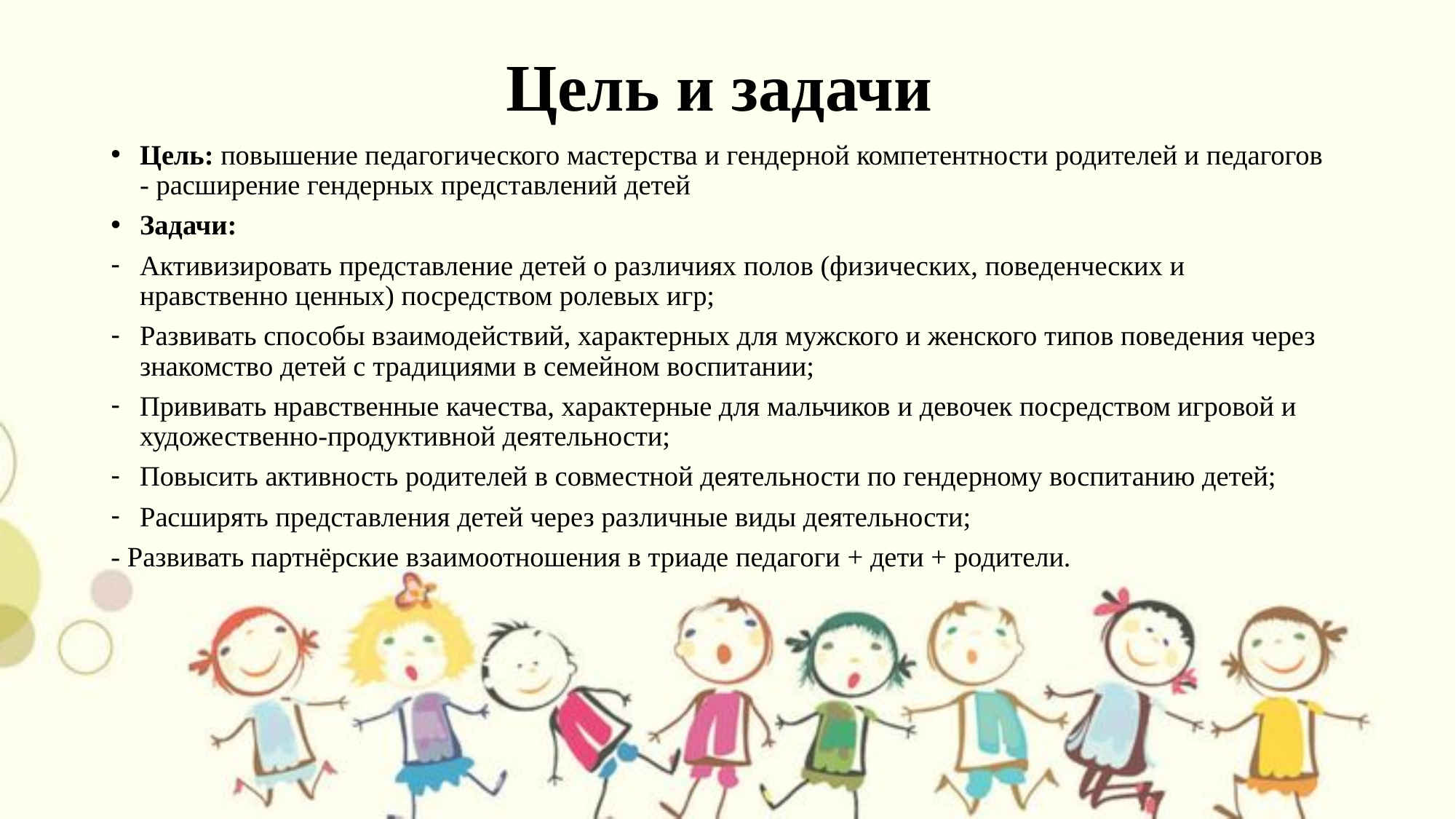

# Цель и задачи
Цель: повышение педагогического мастерства и гендерной компетентности родителей и педагогов - расширение гендерных представлений детей
Задачи:
Активизировать представление детей о различиях полов (физических, поведенческих и нравственно ценных) посредством ролевых игр;
Развивать способы взаимодействий, характерных для мужского и женского типов поведения через знакомство детей с традициями в семейном воспитании;
Прививать нравственные качества, характерные для мальчиков и девочек посредством игровой и художественно-продуктивной деятельности;
Повысить активность родителей в совместной деятельности по гендерному воспитанию детей;
Расширять представления детей через различные виды деятельности;
- Развивать партнёрские взаимоотношения в триаде педагоги + дети + родители.